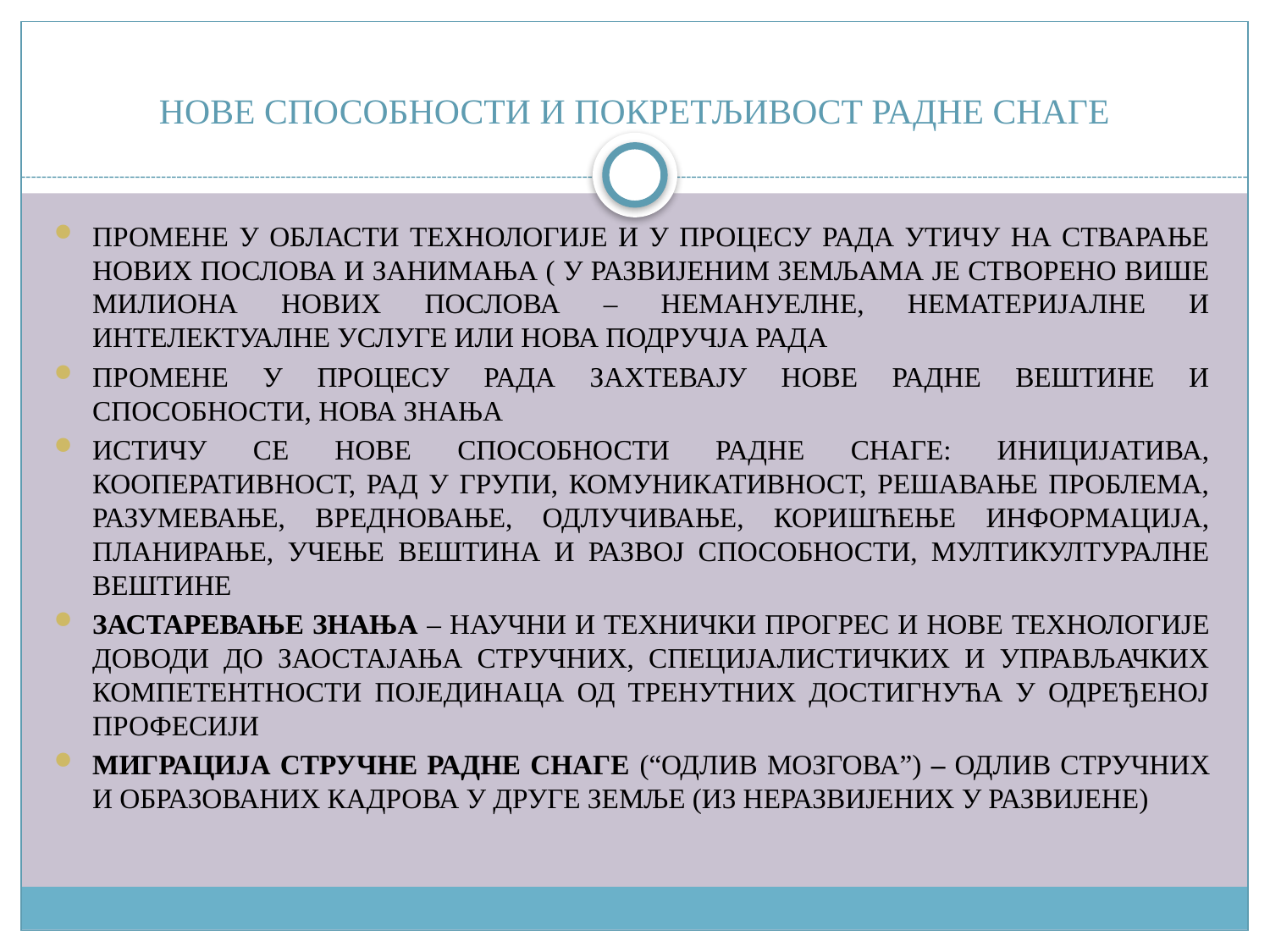

# НОВЕ СПОСОБНОСТИ И ПОКРЕТЉИВОСТ РАДНЕ СНАГЕ
ПРОМЕНЕ У ОБЛАСТИ ТЕХНОЛОГИЈЕ И У ПРОЦЕСУ РАДА УТИЧУ НА СТВАРАЊЕ НОВИХ ПОСЛОВА И ЗАНИМАЊА ( У РАЗВИЈЕНИМ ЗЕМЉАМА ЈЕ СТВОРЕНО ВИШЕ МИЛИОНА НОВИХ ПОСЛОВА – НЕМАНУЕЛНЕ, НЕМАТЕРИЈАЛНЕ И ИНТЕЛЕКТУАЛНЕ УСЛУГЕ ИЛИ НОВА ПОДРУЧЈА РАДА
ПРОМЕНЕ У ПРОЦЕСУ РАДА ЗАХТЕВАЈУ НОВЕ РАДНЕ ВЕШТИНЕ И СПОСОБНОСТИ, НОВА ЗНАЊА
ИСТИЧУ СЕ НОВЕ СПОСОБНОСТИ РАДНЕ СНАГЕ: ИНИЦИЈАТИВА, КООПЕРАТИВНОСТ, РАД У ГРУПИ, КОМУНИКАТИВНОСТ, РЕШАВАЊЕ ПРОБЛЕМА, РАЗУМЕВАЊЕ, ВРЕДНОВАЊЕ, ОДЛУЧИВАЊЕ, КОРИШЋЕЊЕ ИНФОРМАЦИЈА, ПЛАНИРАЊЕ, УЧЕЊЕ ВЕШТИНА И РАЗВОЈ СПОСОБНОСТИ, МУЛТИКУЛТУРАЛНЕ ВЕШТИНЕ
ЗАСТАРЕВАЊЕ ЗНАЊА – НАУЧНИ И ТЕХНИЧКИ ПРОГРЕС И НОВЕ ТЕХНОЛОГИЈЕ ДОВОДИ ДО ЗАОСТАЈАЊА СТРУЧНИХ, СПЕЦИЈАЛИСТИЧКИХ И УПРАВЉАЧКИХ КОМПЕТЕНТНОСТИ ПОЈЕДИНАЦА ОД ТРЕНУТНИХ ДОСТИГНУЋА У ОДРЕЂЕНОЈ ПРОФЕСИЈИ
МИГРАЦИЈА СТРУЧНЕ РАДНЕ СНАГЕ (“ОДЛИВ МОЗГОВА”) – ОДЛИВ СТРУЧНИХ И ОБРАЗОВАНИХ КАДРОВА У ДРУГЕ ЗЕМЉЕ (ИЗ НЕРАЗВИЈЕНИХ У РАЗВИЈЕНЕ)